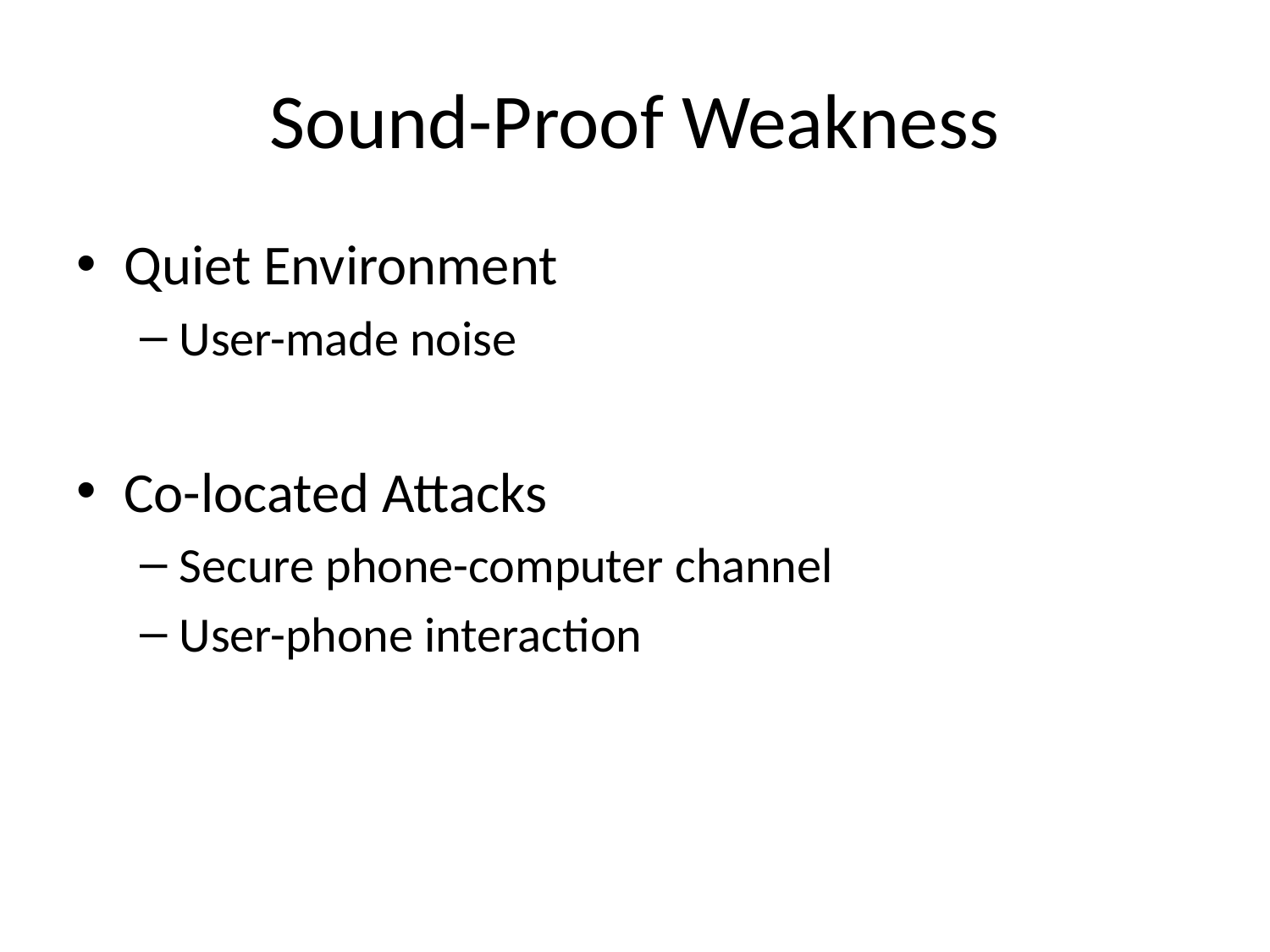

# Sound-Proof Weakness
Quiet Environment
User-made noise

Co-located Attacks
Secure phone-computer channel
User-phone interaction